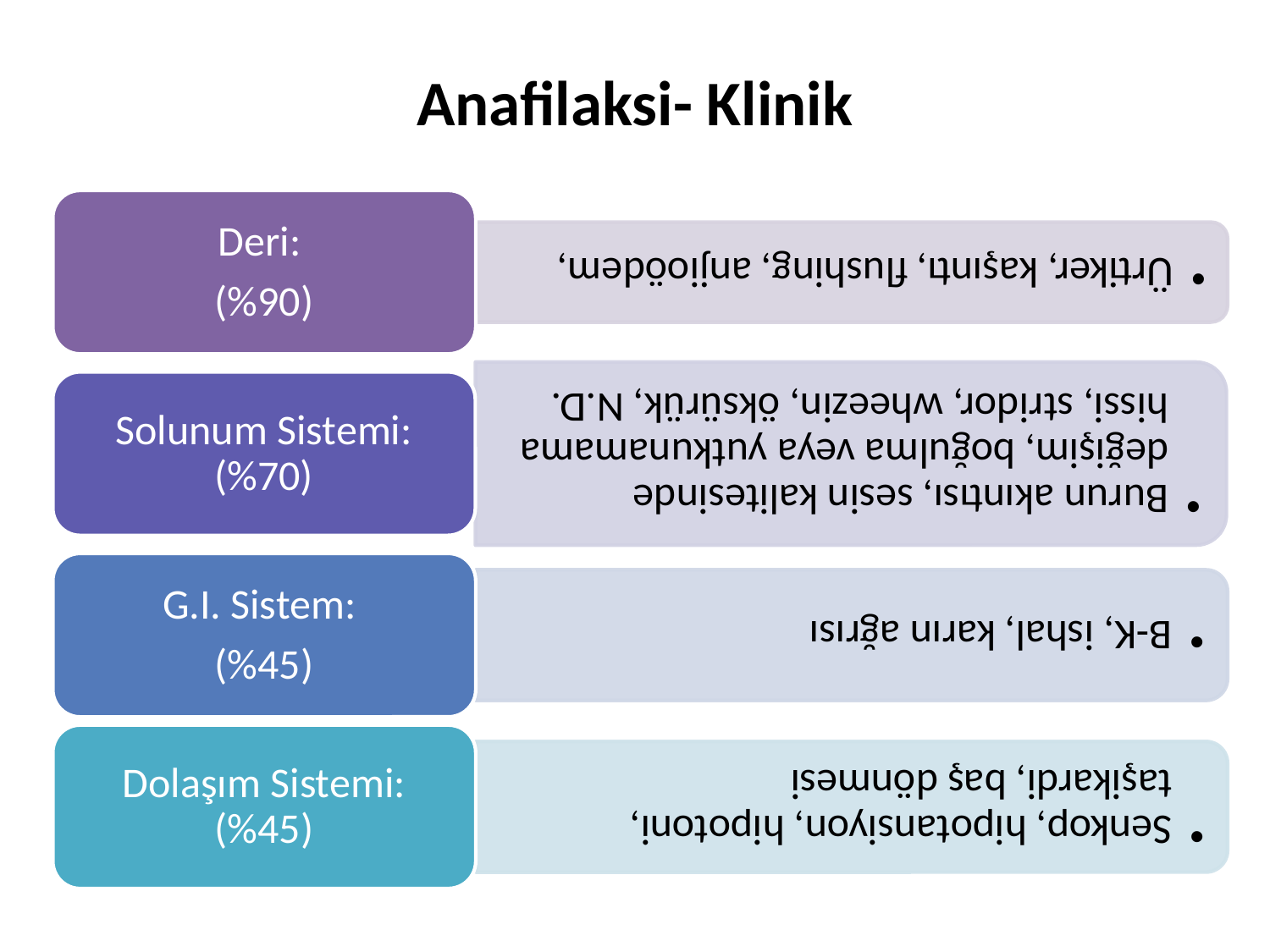

# Anafilaksi- Klinik
Ürtiker, kaşıntı, flushing, anjioödem,
Deri:
(%90)
Burun akıntısı, sesin kalitesinde değişim, boğulma veya yutkunamama hissi, stridor, wheezin, öksürük, N.D.
Solunum Sistemi: (%70)
B-K, ishal, karın ağrısı
G.I. Sistem:
(%45)
Senkop, hipotansiyon, hipotoni, taşikardi, baş dönmesi
Dolaşım Sistemi: (%45)